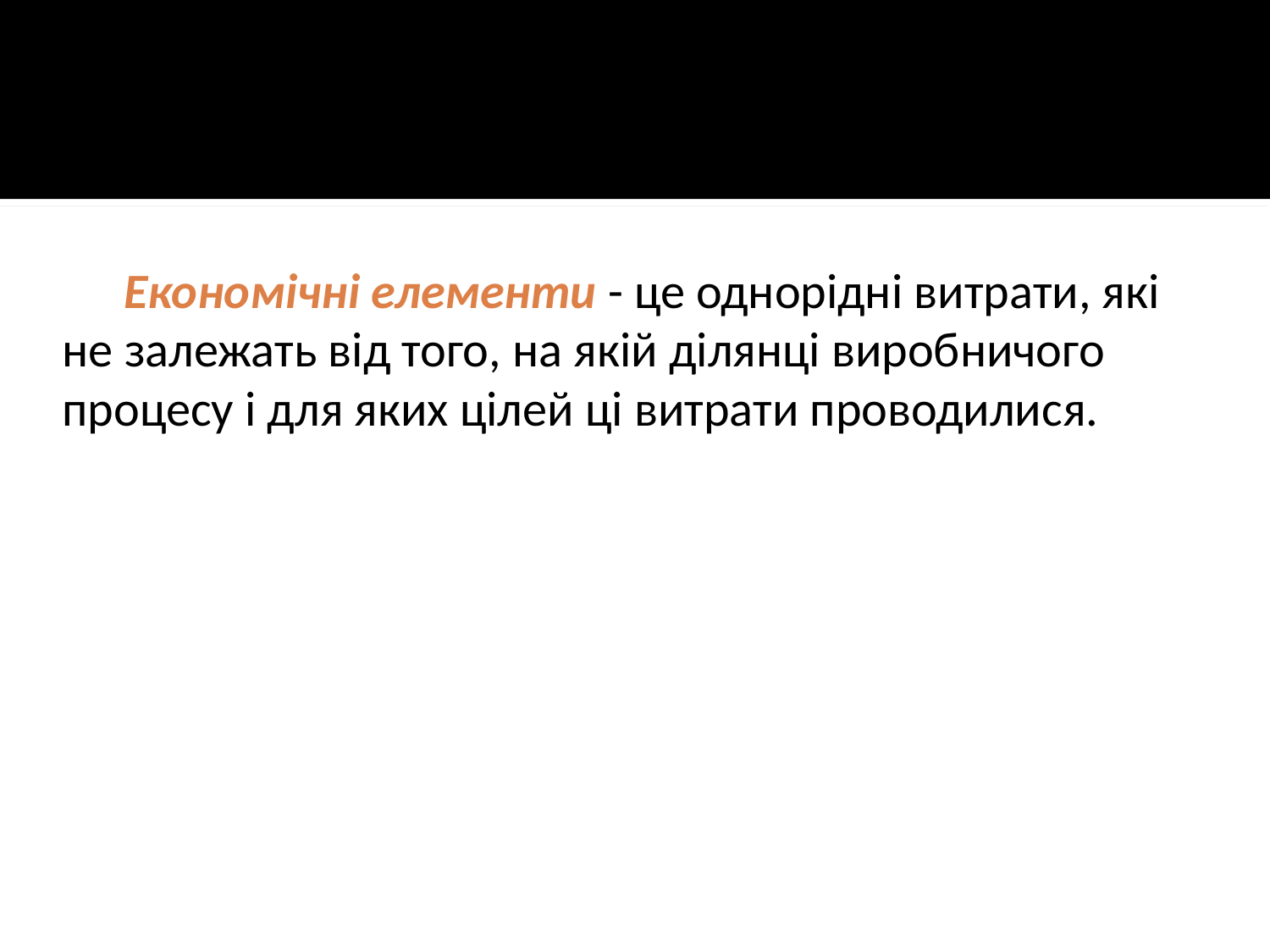

Економічні елементи - це однорідні витрати, які не залежать від того, на якій ділянці виробничого процесу і для яких цілей ці витрати проводилися.